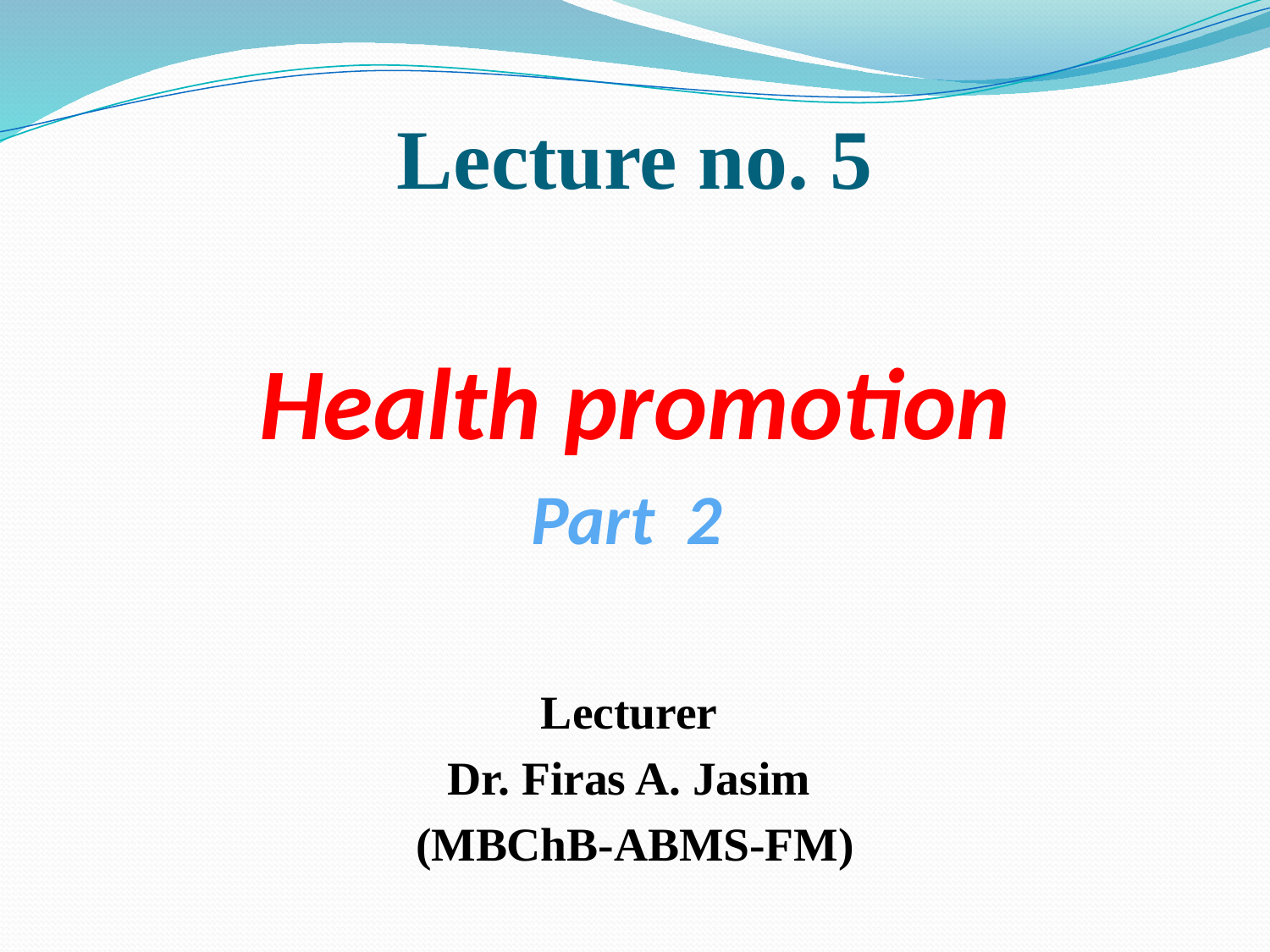

# Lecture no. 5

Health promotion
Part  2

Lecturer
Dr. Firas A. Jasim
(MBChB-ABMS-FM)